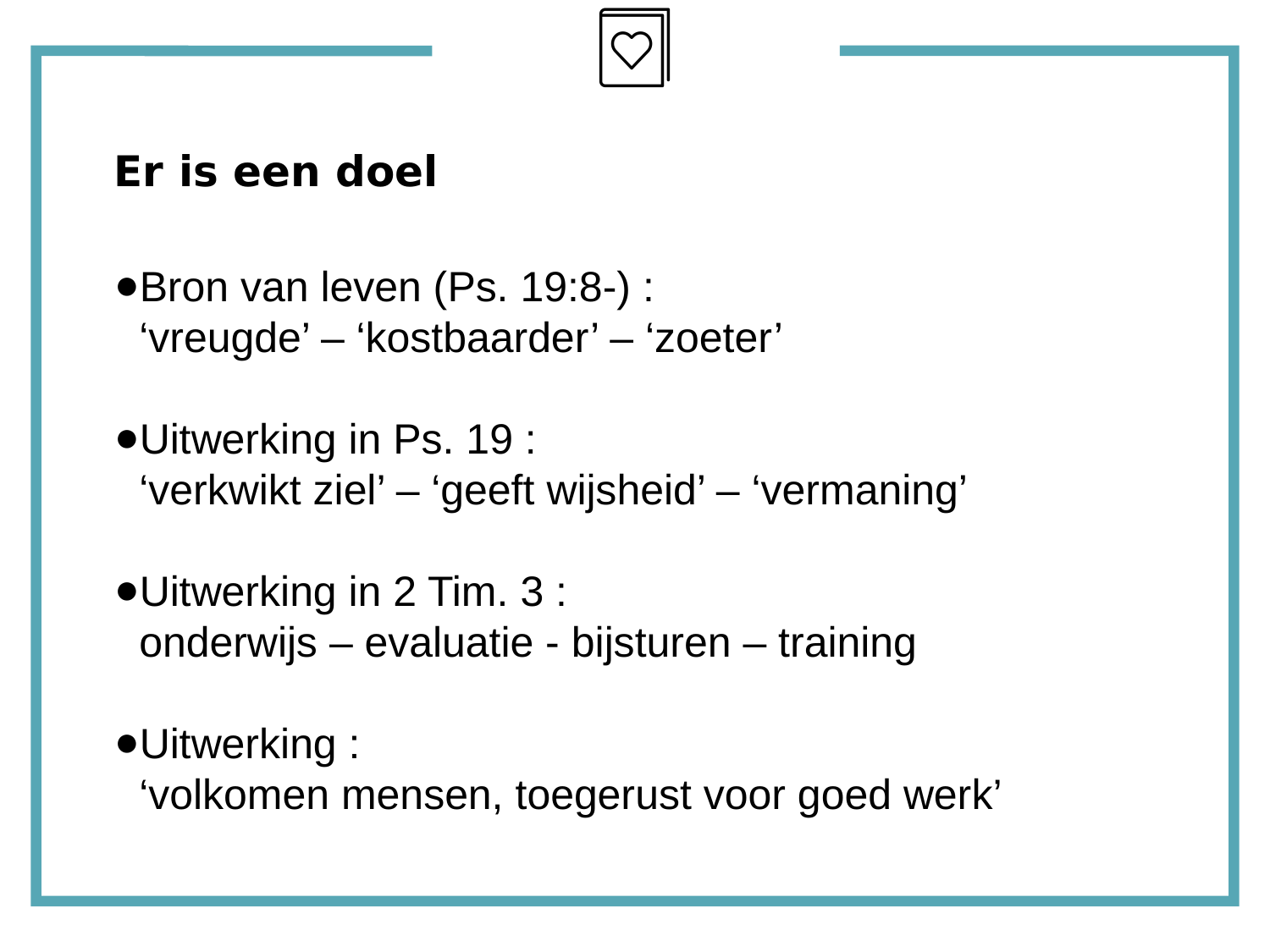

# Er is een doel
Bron van leven (Ps. 19:8-) :
‘vreugde’ – ‘kostbaarder’ – ‘zoeter’

Uitwerking in Ps. 19 :
‘verkwikt ziel’ – ‘geeft wijsheid’ – ‘vermaning’

Uitwerking in 2 Tim. 3 :
onderwijs – evaluatie - bijsturen – training

Uitwerking :
‘volkomen mensen, toegerust voor goed werk’